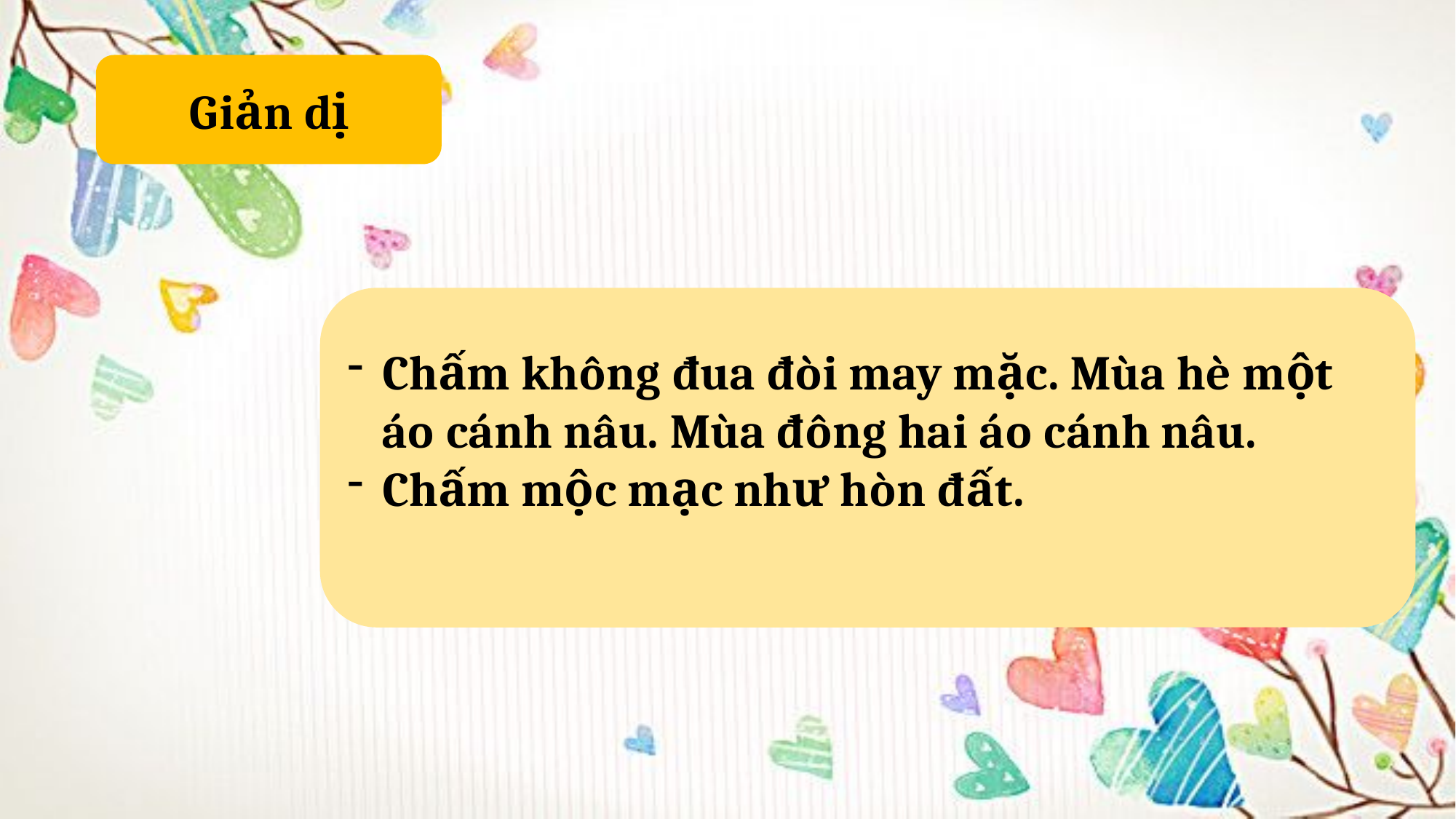

Giản dị
Chấm không đua đòi may mặc. Mùa hè một áo cánh nâu. Mùa đông hai áo cánh nâu.
Chấm mộc mạc như hòn đất.